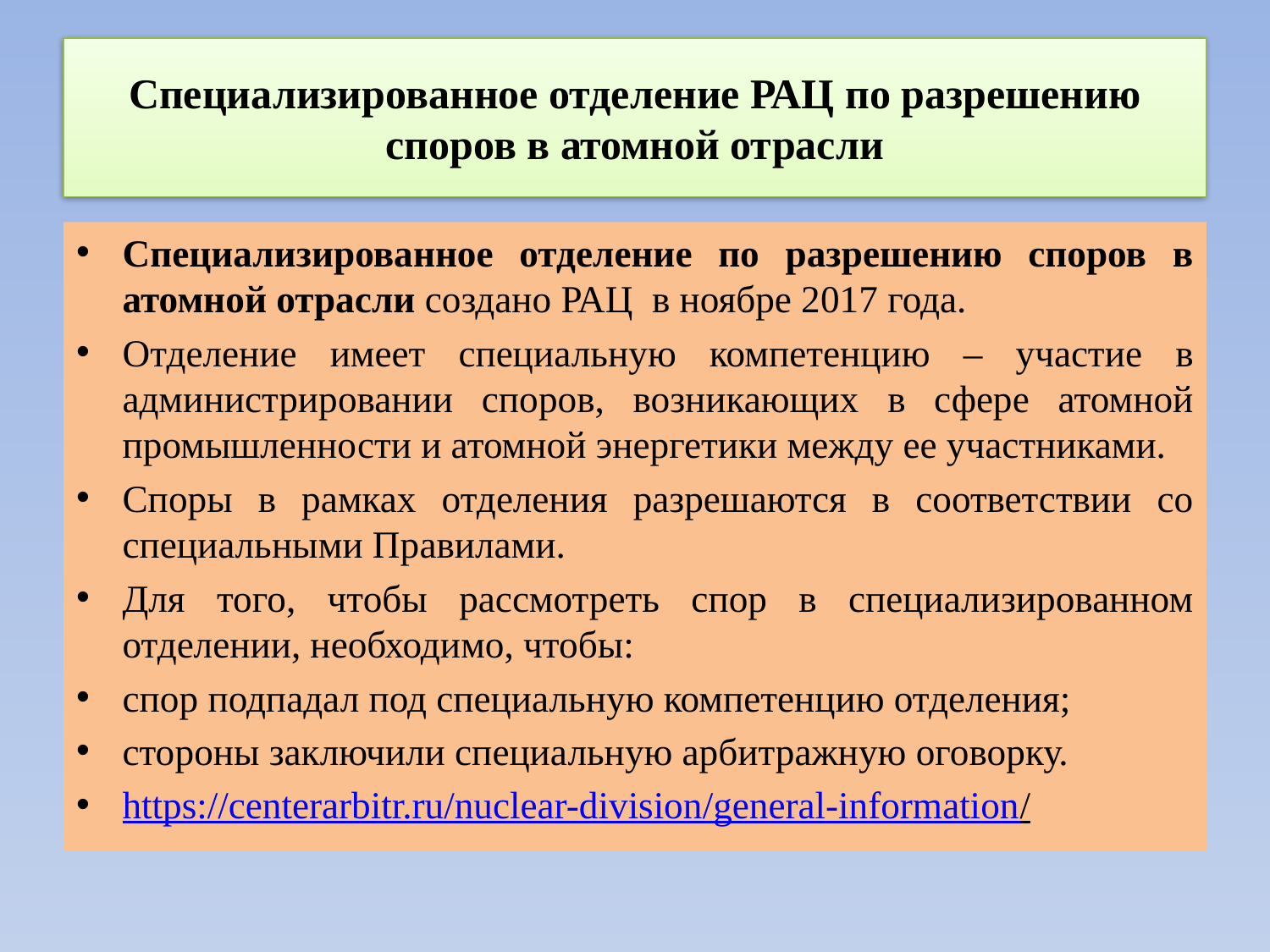

# Специализированное отделение РАЦ по разрешению споров в атомной отрасли
Специализированное отделение по разрешению споров в атомной отрасли создано РАЦ  в ноябре 2017 года.
Отделение имеет специальную компетенцию – участие в администрировании споров, возникающих в сфере атомной промышленности и атомной энергетики между ее участниками.
Споры в рамках отделения разрешаются в соответствии со специальными Правилами.
Для того, чтобы рассмотреть спор в специализированном отделении, необходимо, чтобы:
спор подпадал под специальную компетенцию отделения;
стороны заключили специальную арбитражную оговорку.
https://centerarbitr.ru/nuclear-division/general-information/